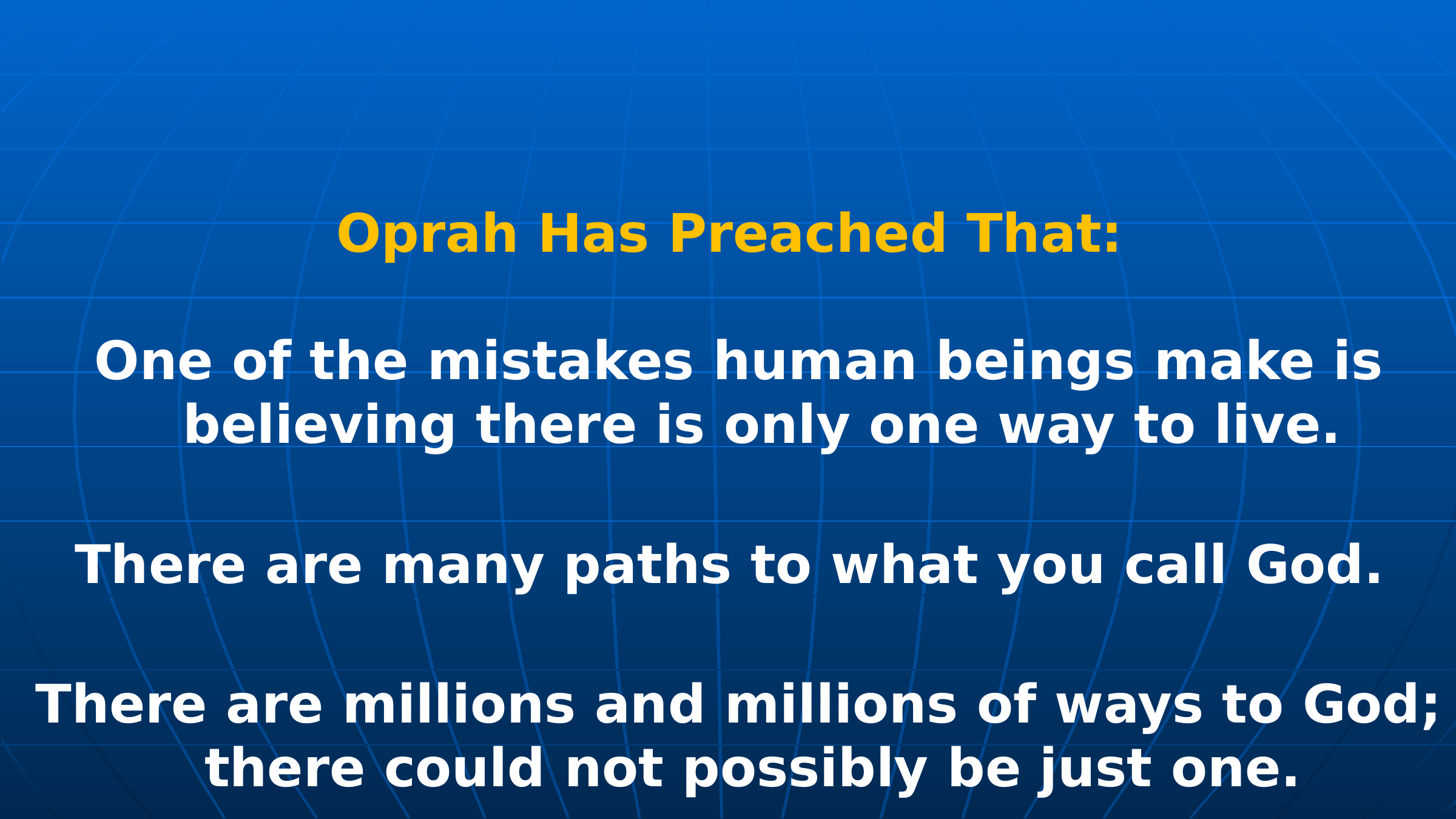

Oprah Has Preached That:
One of the mistakes human beings make is believing there is only one way to live.

There are many paths to what you call God.

There are millions and millions of ways to God; there could not possibly be just one.